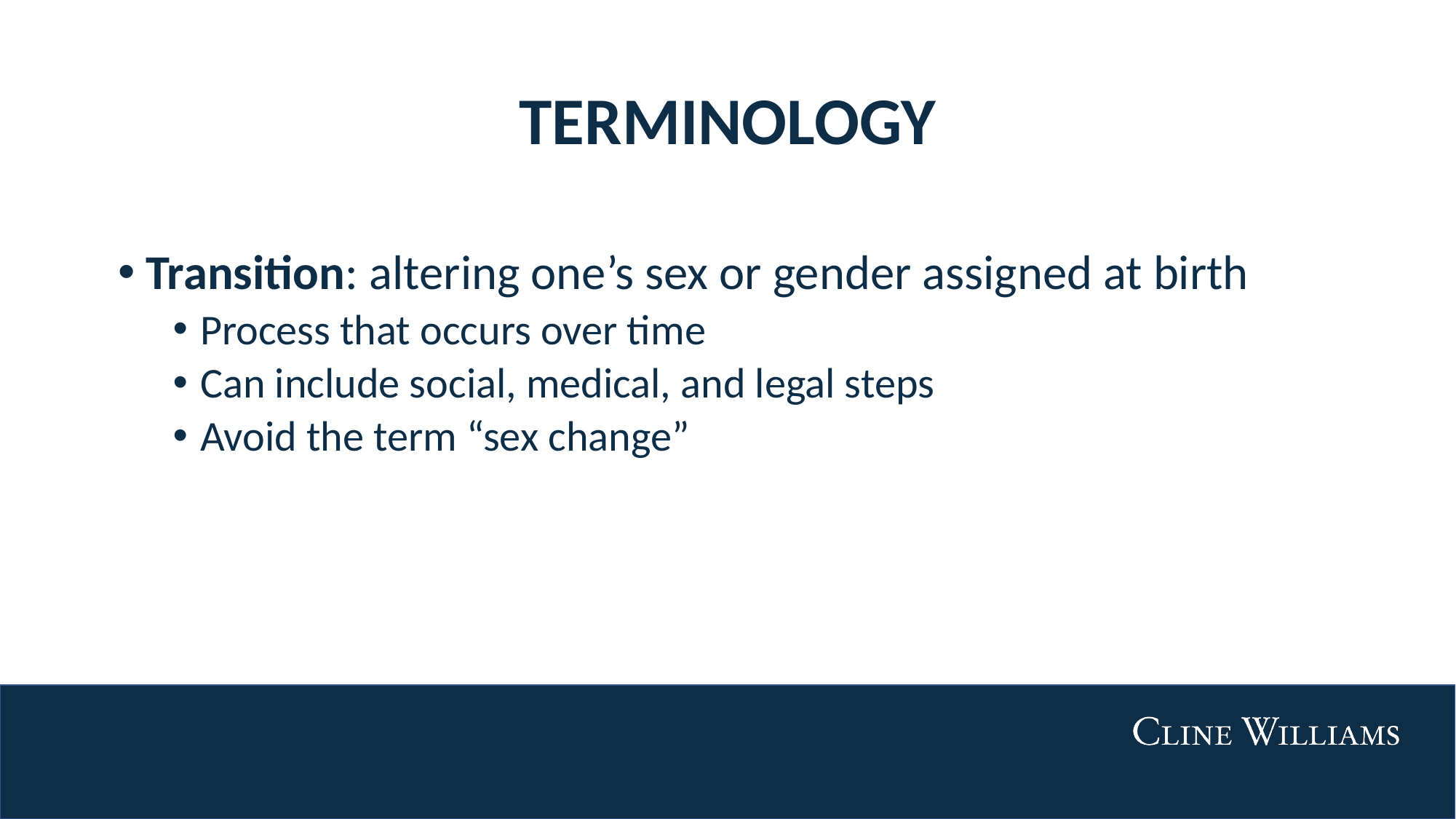

# TERMINOLOGY
Transition: altering one’s sex or gender assigned at birth
Process that occurs over time
Can include social, medical, and legal steps
Avoid the term “sex change”